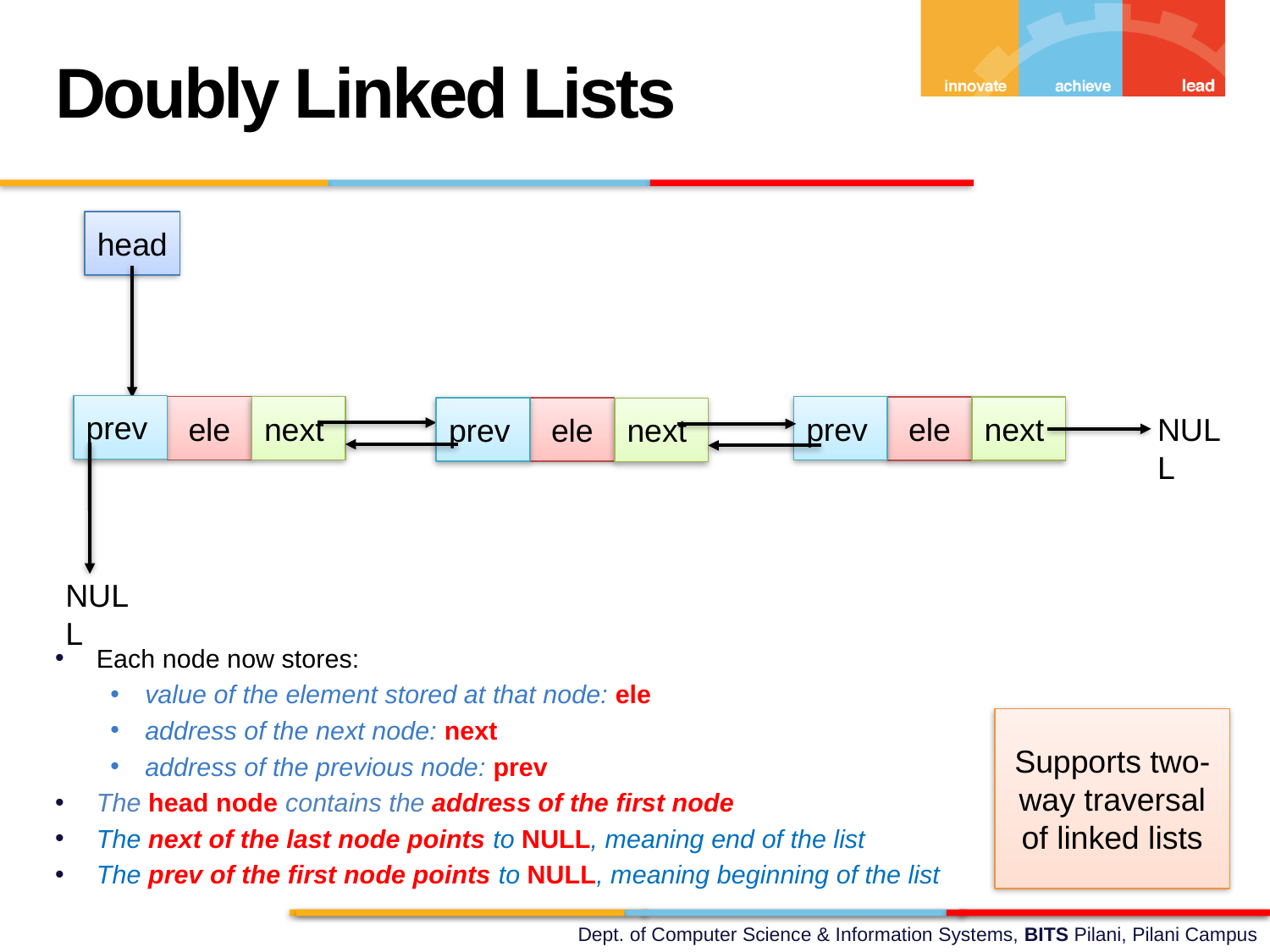

Doubly Linked Lists
head
prev
ele
next
prev
ele
next
prev
ele
next
NULL
NULL
Each node now stores:
value of the element stored at that node: ele
address of the next node: next
address of the previous node: prev
The head node contains the address of the first node
The next of the last node points to NULL, meaning end of the list
The prev of the first node points to NULL, meaning beginning of the list

Supports two-way traversal of linked lists